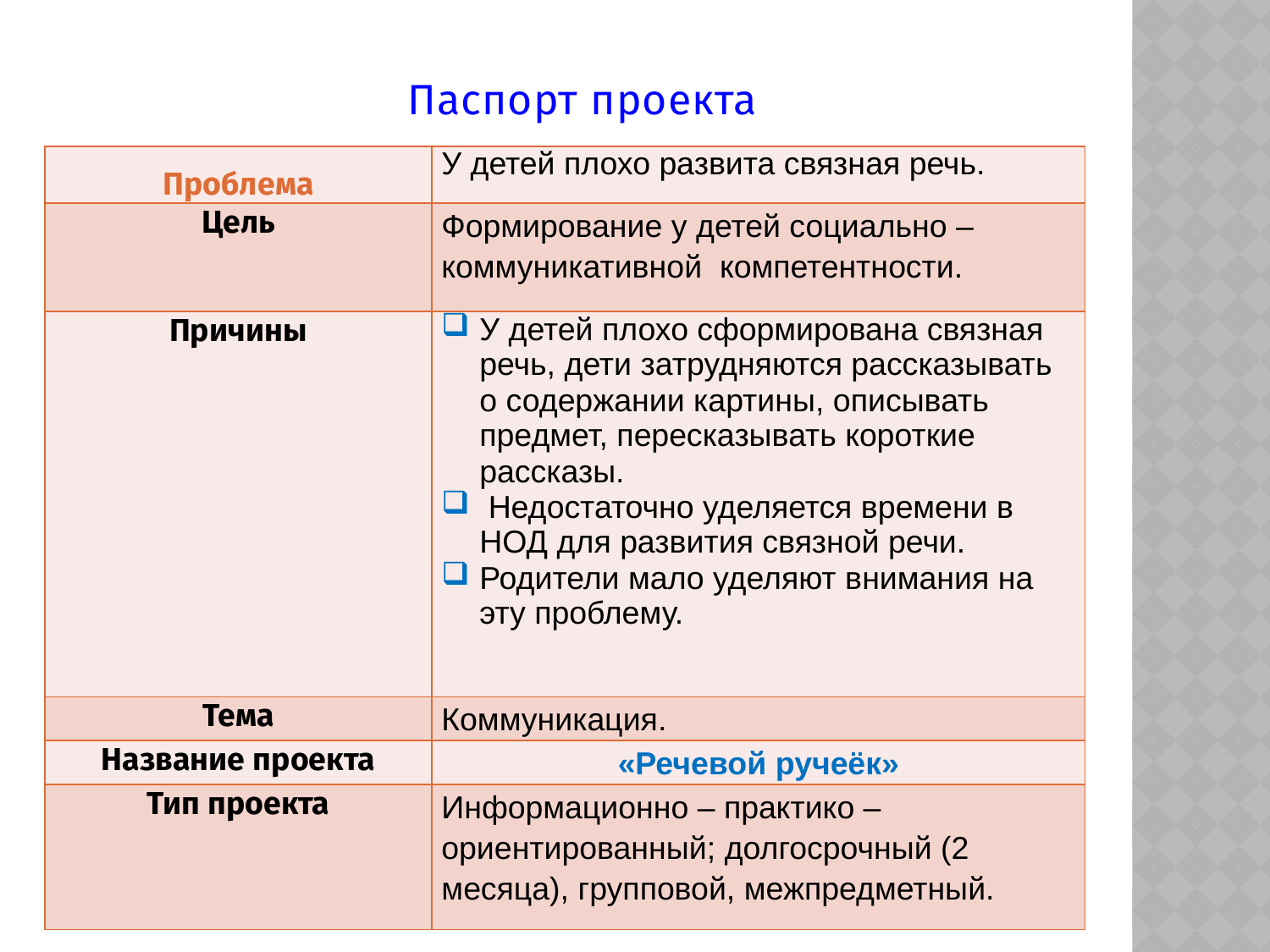

Паспорт проекта
| Проблема | У детей плохо развита связная речь. |
| --- | --- |
| Цель | Формирование у детей социально – коммуникативной компетентности. |
| Причины | У детей плохо сформирована связная речь, дети затрудняются рассказывать о содержании картины, описывать предмет, пересказывать короткие рассказы. Недостаточно уделяется времени в НОД для развития связной речи. Родители мало уделяют внимания на эту проблему. |
| Тема | Коммуникация. |
| Название проекта | «Речевой ручеёк» |
| Тип проекта | Информационно – практико – ориентированный; долгосрочный (2 месяца), групповой, межпредметный. |